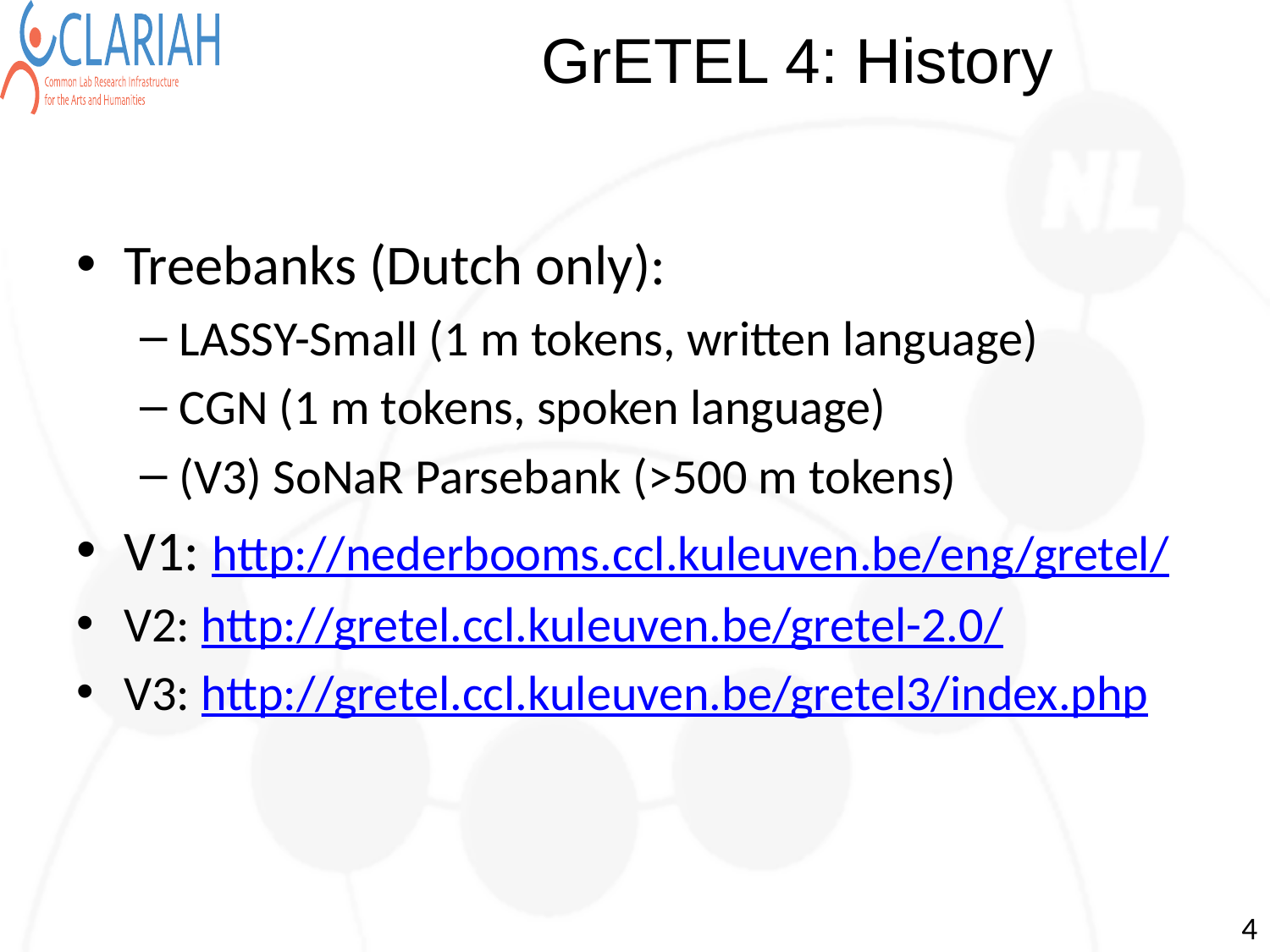

# GrETEL 4: History
Treebanks (Dutch only):
LASSY-Small (1 m tokens, written language)
CGN (1 m tokens, spoken language)
(V3) SoNaR Parsebank (>500 m tokens)
V1: http://nederbooms.ccl.kuleuven.be/eng/gretel/
V2: http://gretel.ccl.kuleuven.be/gretel-2.0/
V3: http://gretel.ccl.kuleuven.be/gretel3/index.php

4